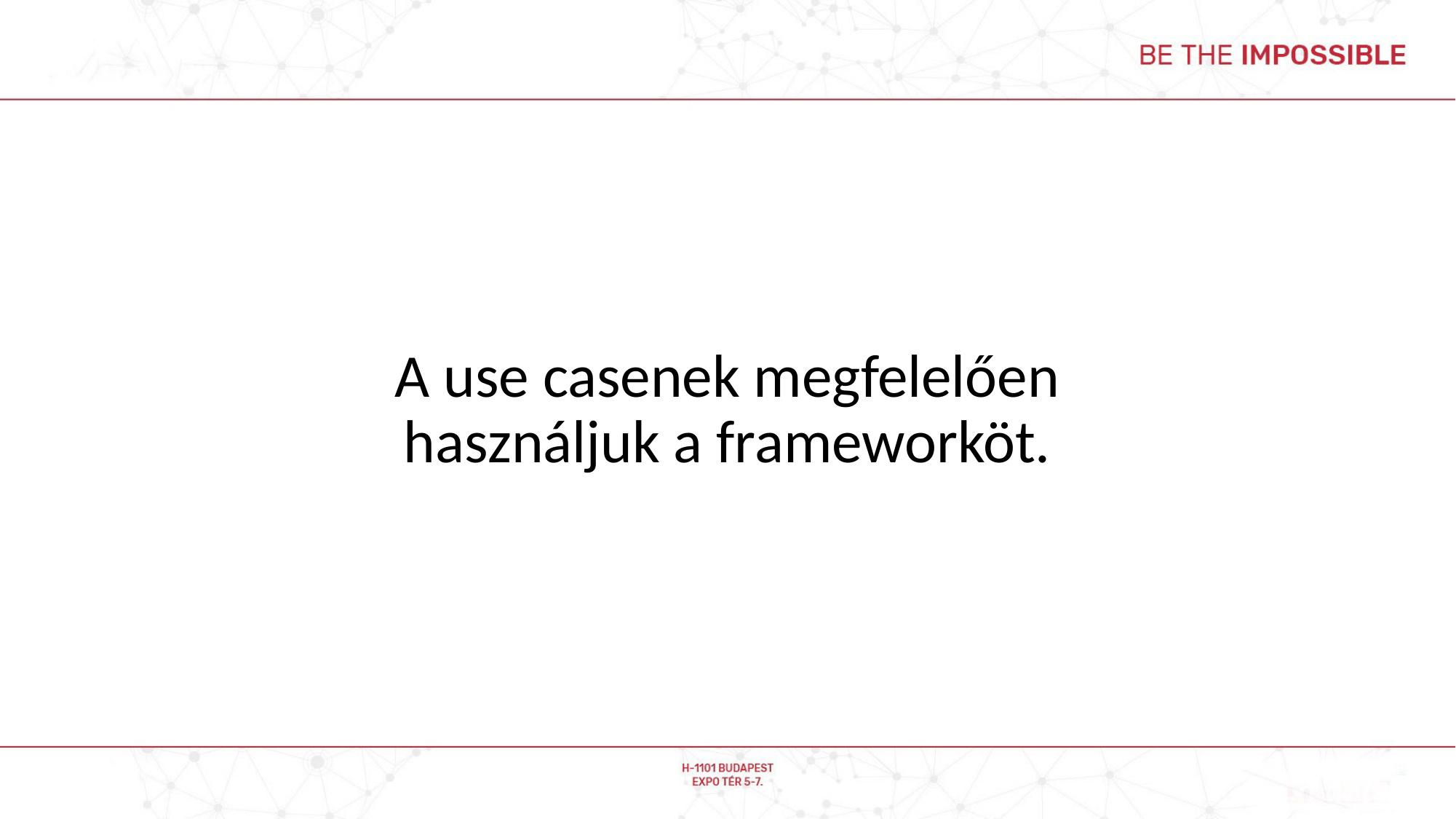

A use casenek megfelelően használjuk a frameworköt.